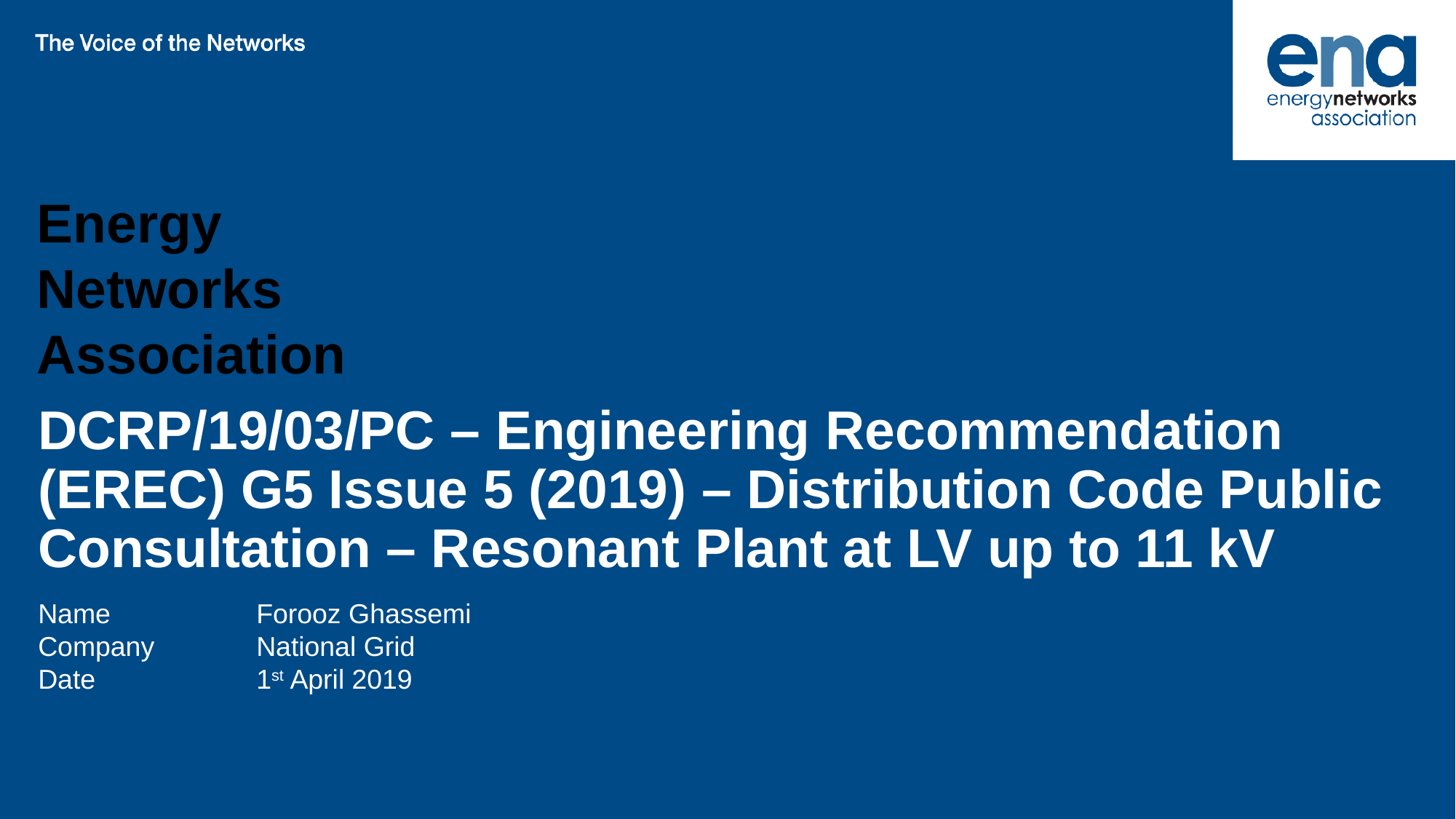

# DCRP/19/03/PC – Engineering Recommendation (EREC) G5 Issue 5 (2019) – Distribution Code Public Consultation – Resonant Plant at LV up to 11 kV
Name		Forooz Ghassemi
Company	National Grid
Date		1st April 2019